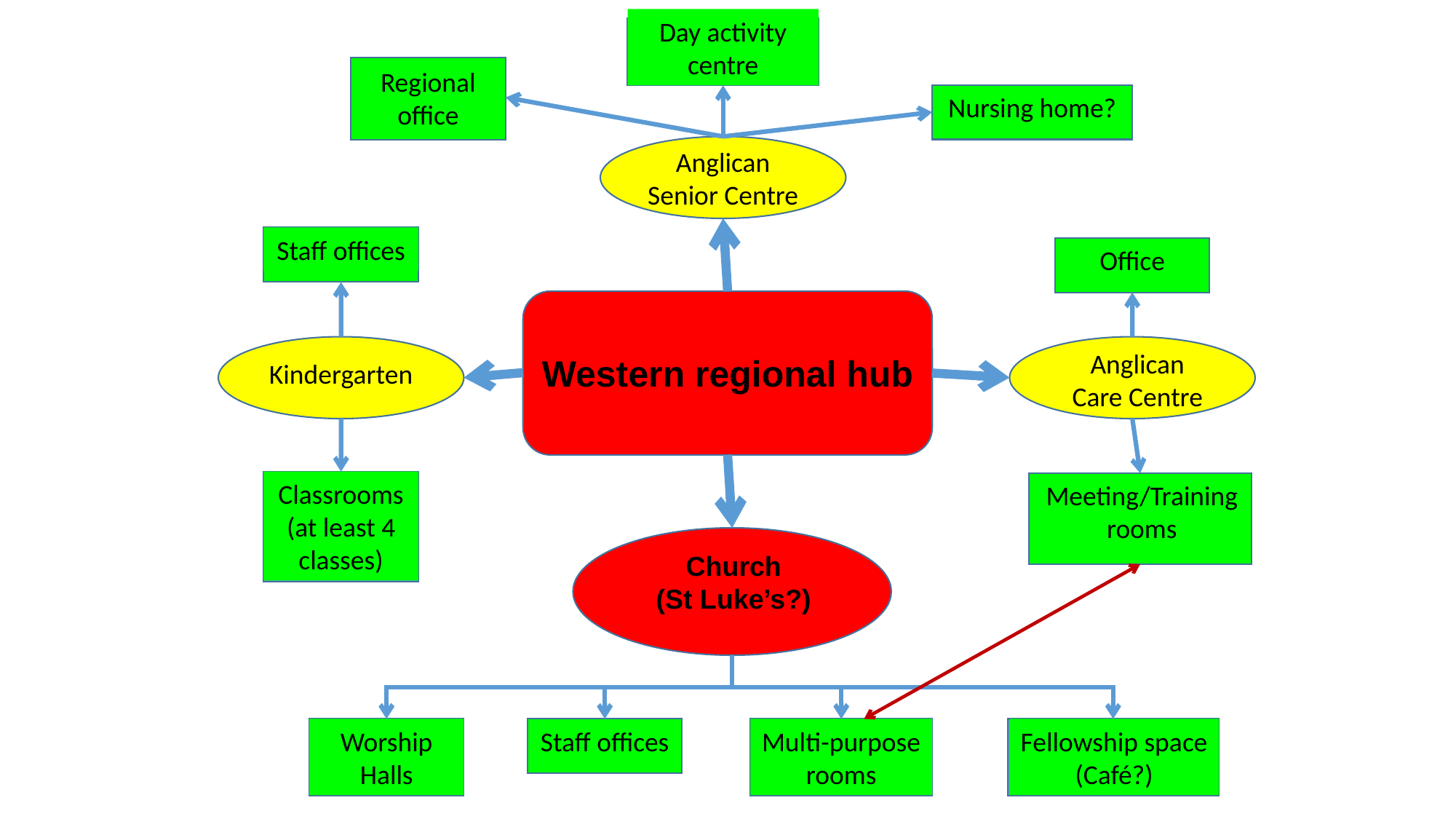

Day activity centre

Regional office

Nursing home?

Anglican Senior Centre

Staff offices

Office

Anglican Care Centre
Western regional hub
Kindergarten

Classrooms
(at least 4 classes)

Meeting/Training rooms

Church
(St Luke’s?)
Staff offices

Multi-purpose rooms

Fellowship space
(Café?)
Worship Halls